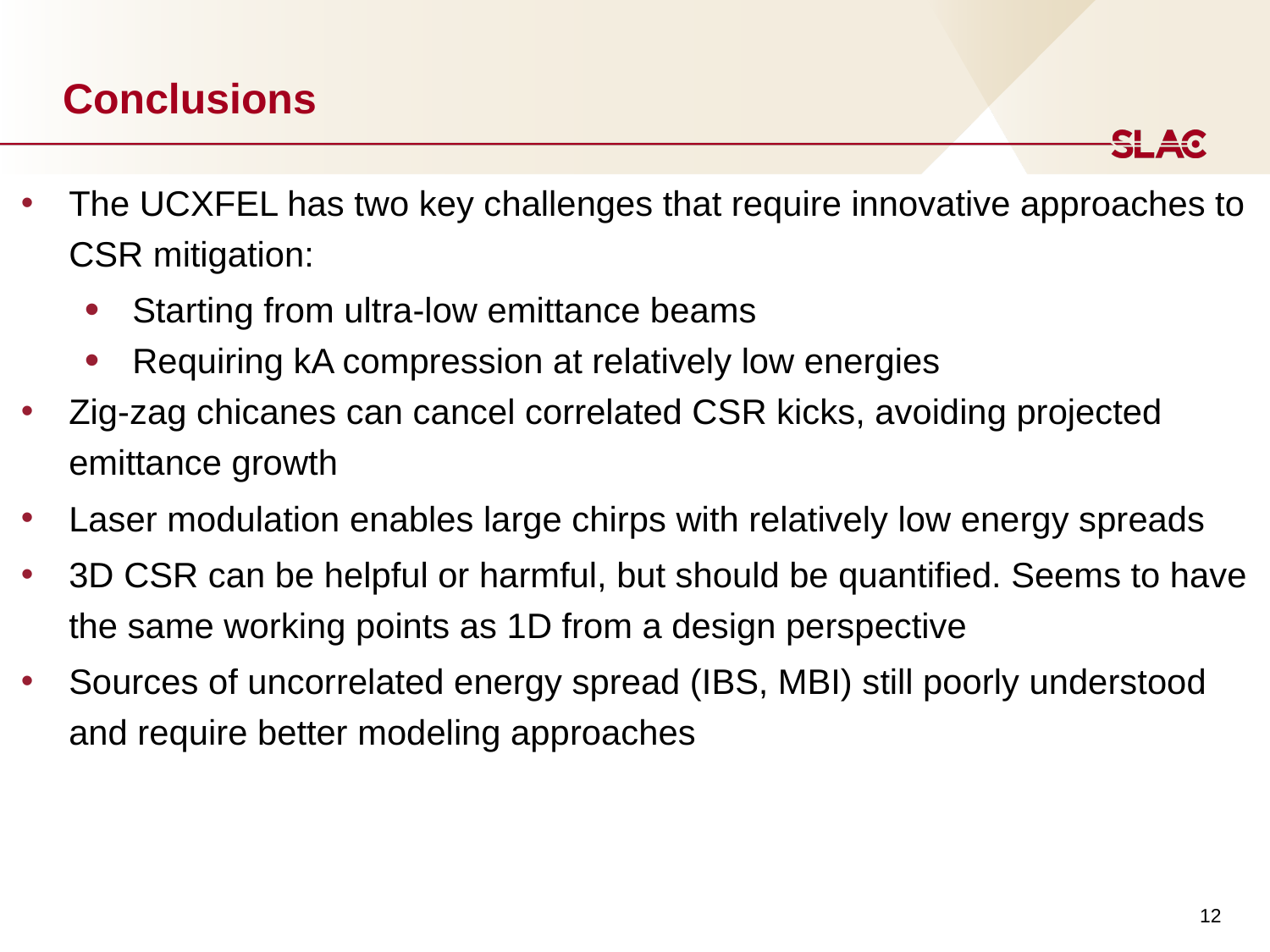

# Conclusions
The UCXFEL has two key challenges that require innovative approaches to CSR mitigation:
Starting from ultra-low emittance beams
Requiring kA compression at relatively low energies
Zig-zag chicanes can cancel correlated CSR kicks, avoiding projected emittance growth
Laser modulation enables large chirps with relatively low energy spreads
3D CSR can be helpful or harmful, but should be quantified. Seems to have the same working points as 1D from a design perspective
Sources of uncorrelated energy spread (IBS, MBI) still poorly understood and require better modeling approaches
12